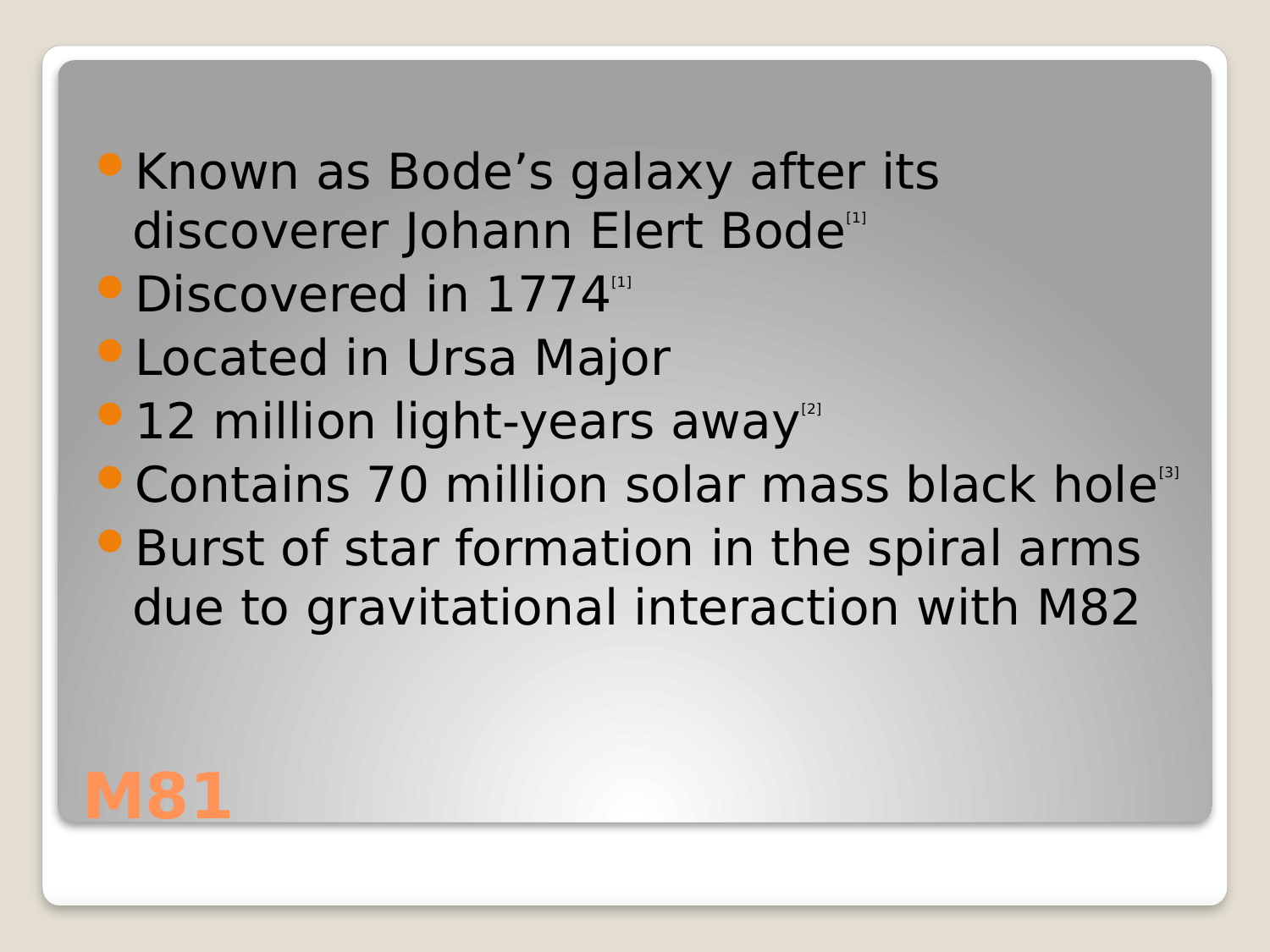

Known as Bode’s galaxy after its discoverer Johann Elert Bode[1]
Discovered in 1774[1]
Located in Ursa Major
12 million light-years away[2]
Contains 70 million solar mass black hole[3]
Burst of star formation in the spiral arms due to gravitational interaction with M82
# M81